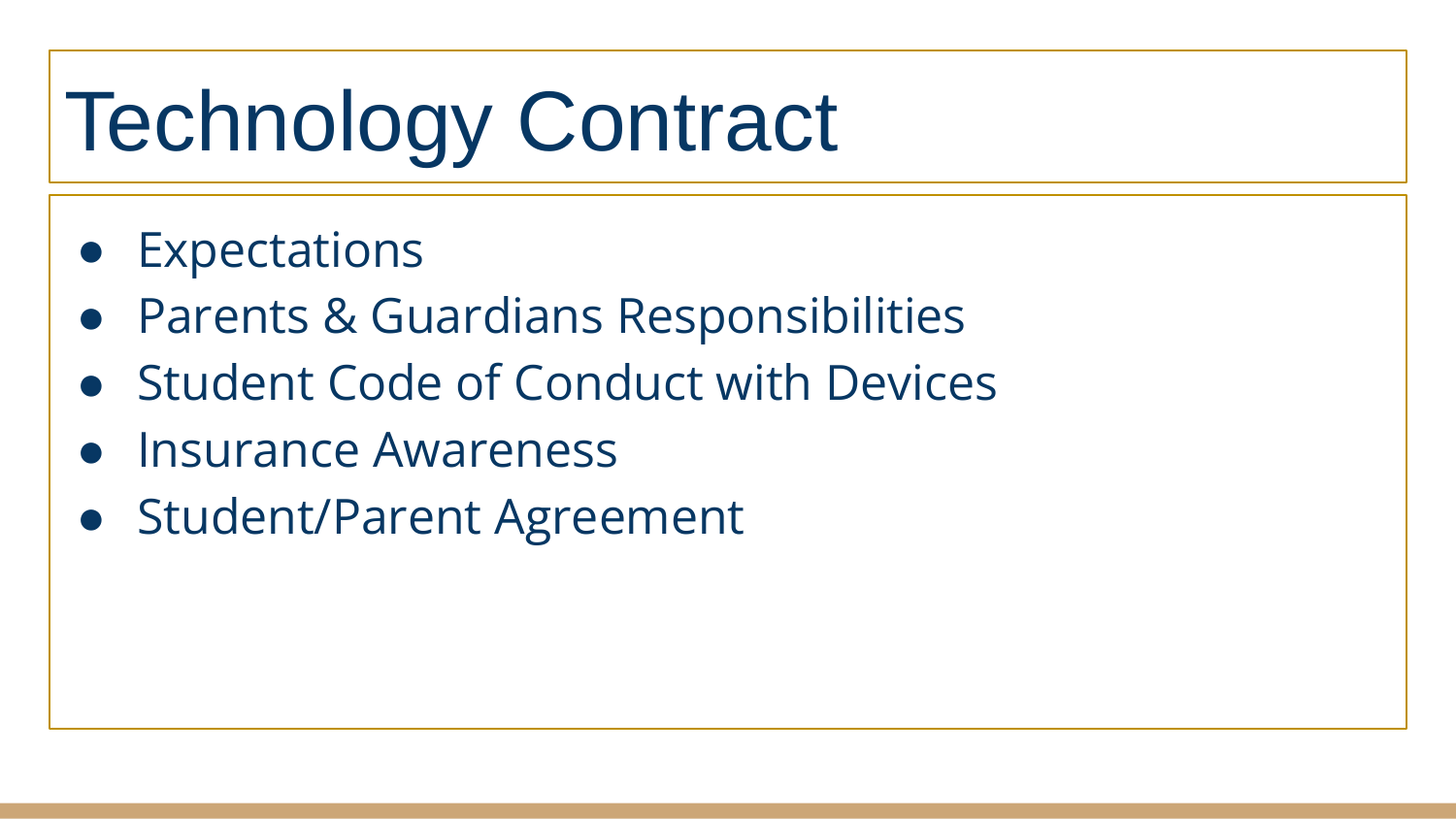

# Technology Contract
Expectations
Parents & Guardians Responsibilities
Student Code of Conduct with Devices
Insurance Awareness
Student/Parent Agreement